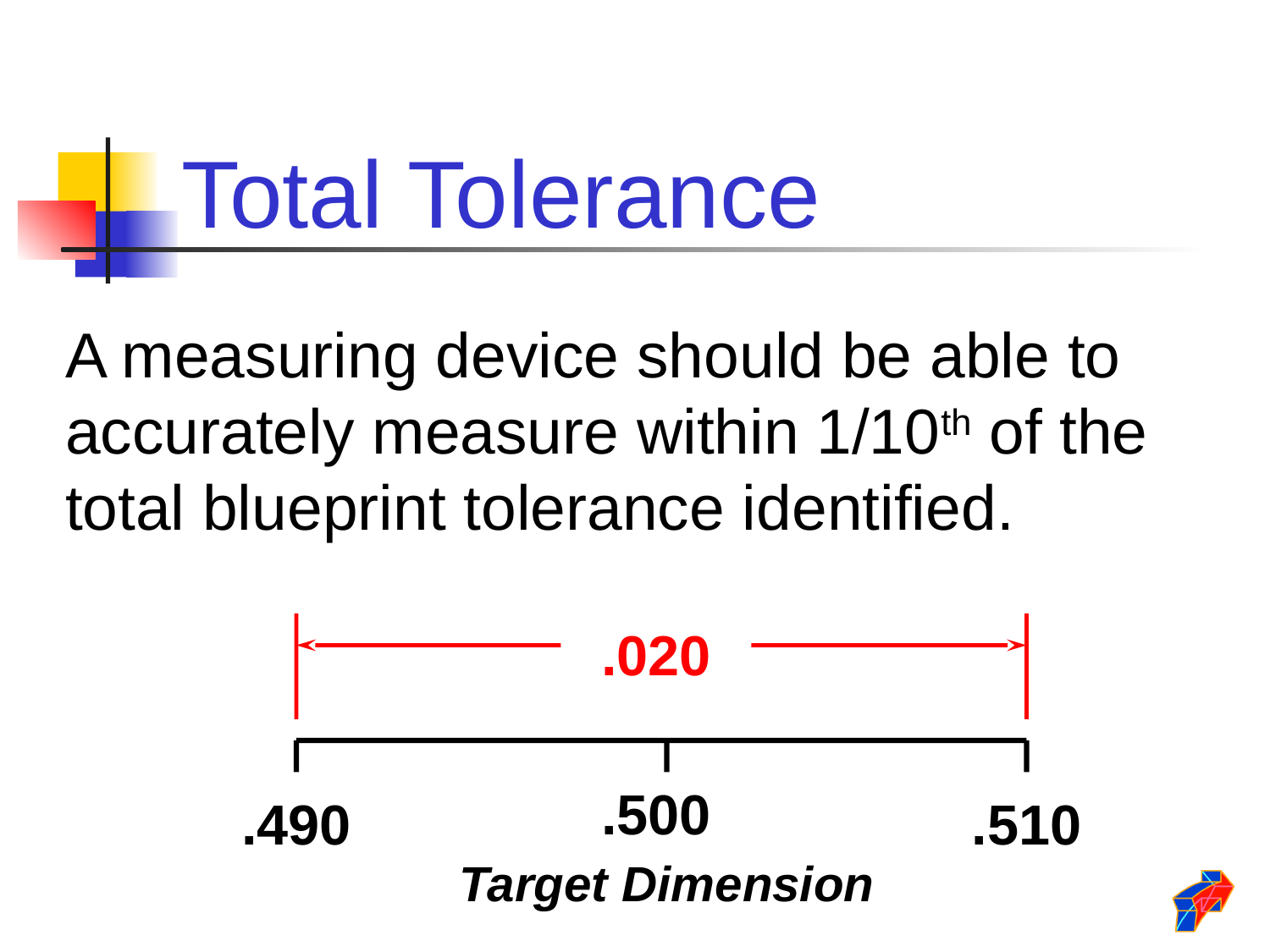

Total Tolerance
A measuring device should be able to accurately measure within 1/10th of the total blueprint tolerance identified.

.020

.490
.510

.500
Target Dimension